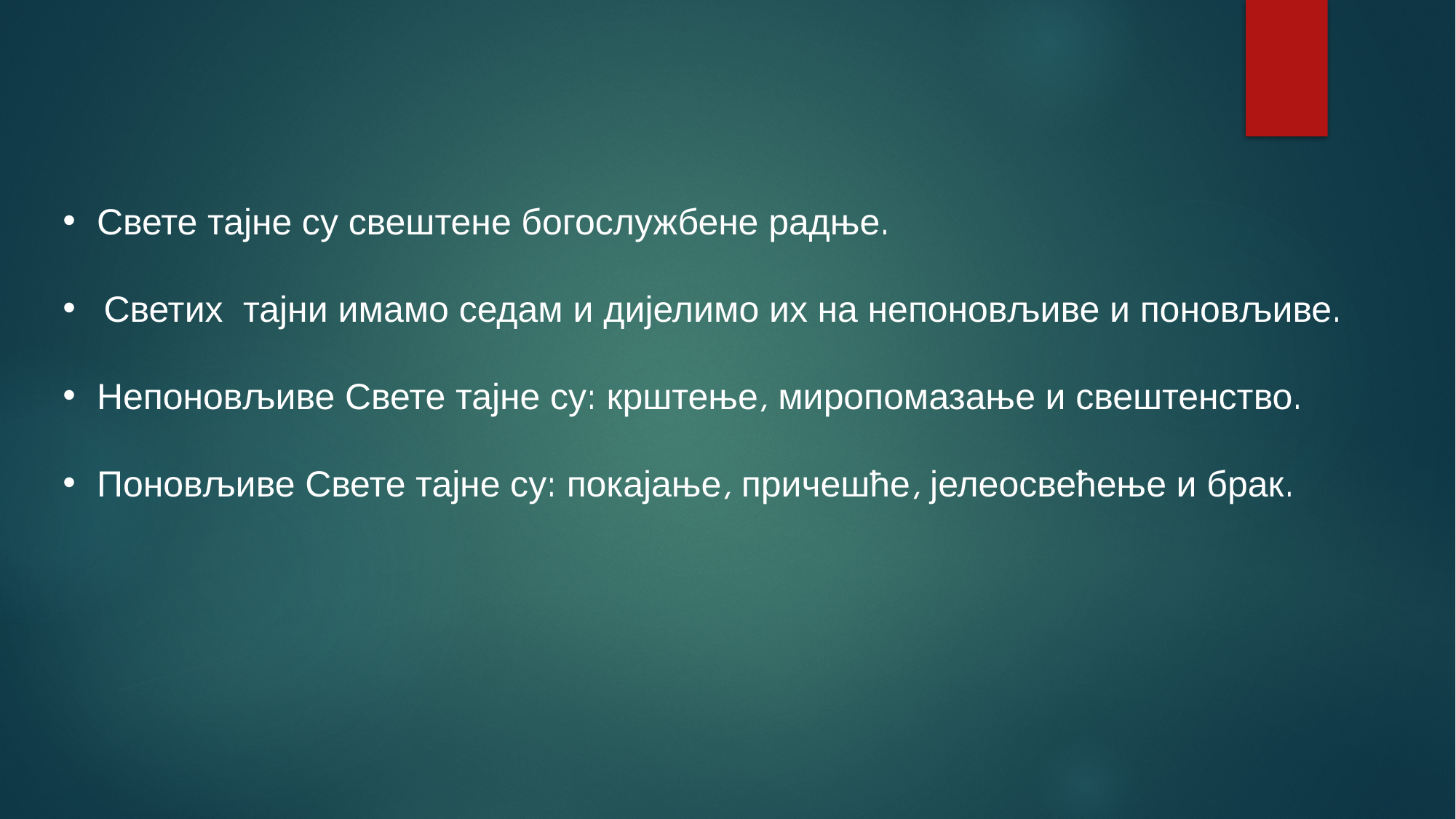

Свете тајне су свештене богослужбене радње.

Светих  тајни имамо седам и дијелимо их на непоновљиве и поновљиве.

Непоновљиве Свете тајне су: крштење, миропомазање и свештенство.

Поновљиве Свете тајне су: покајање, причешће, јелеосвећење и брак.